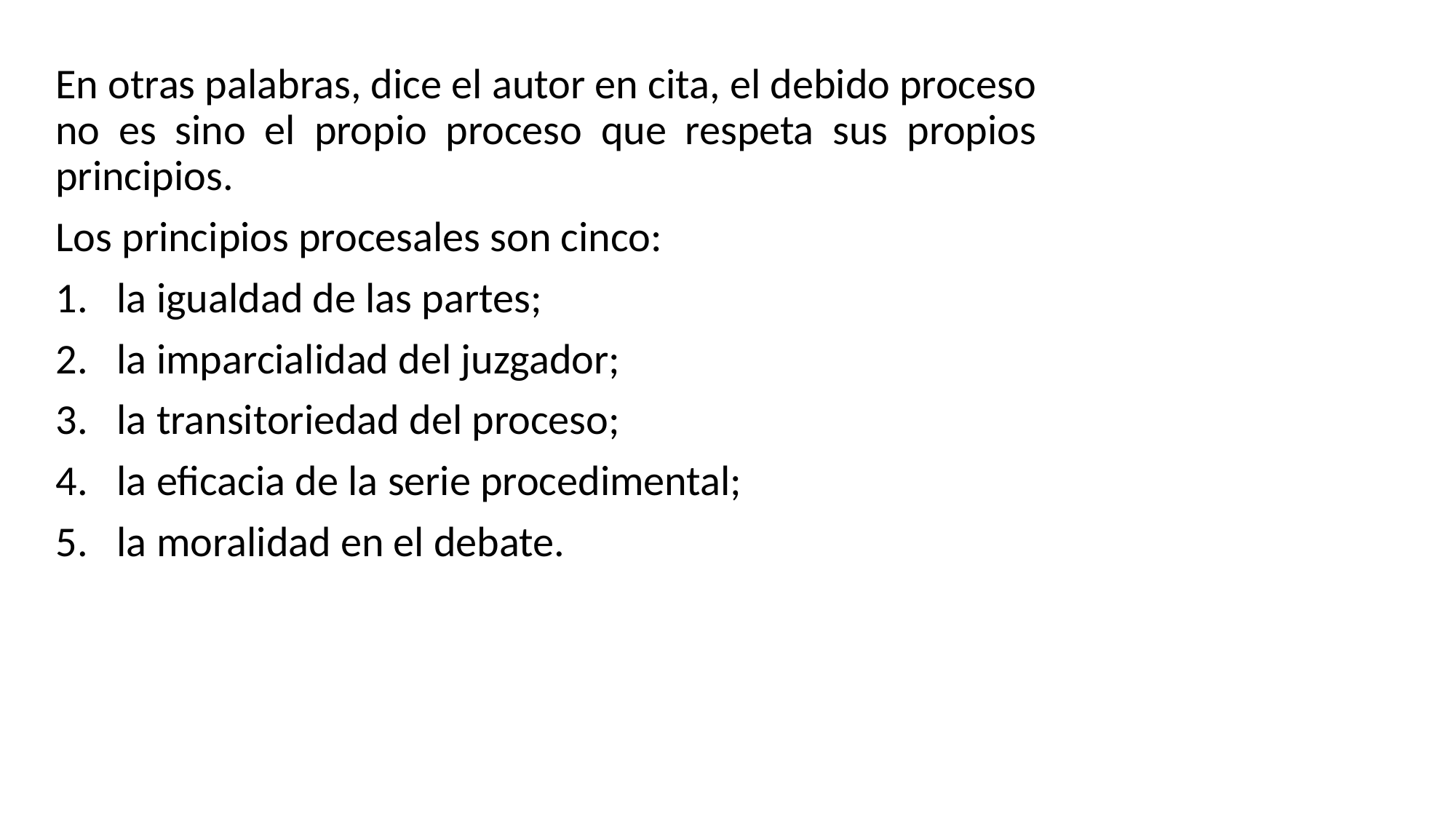

En otras palabras, dice el autor en cita, el debido proceso no es sino el propio proceso que respeta sus propios principios.
Los principios procesales son cinco:
la igualdad de las partes;
la imparcialidad del juzgador;
la transitoriedad del proceso;
la eficacia de la serie procedimental;
la moralidad en el debate.